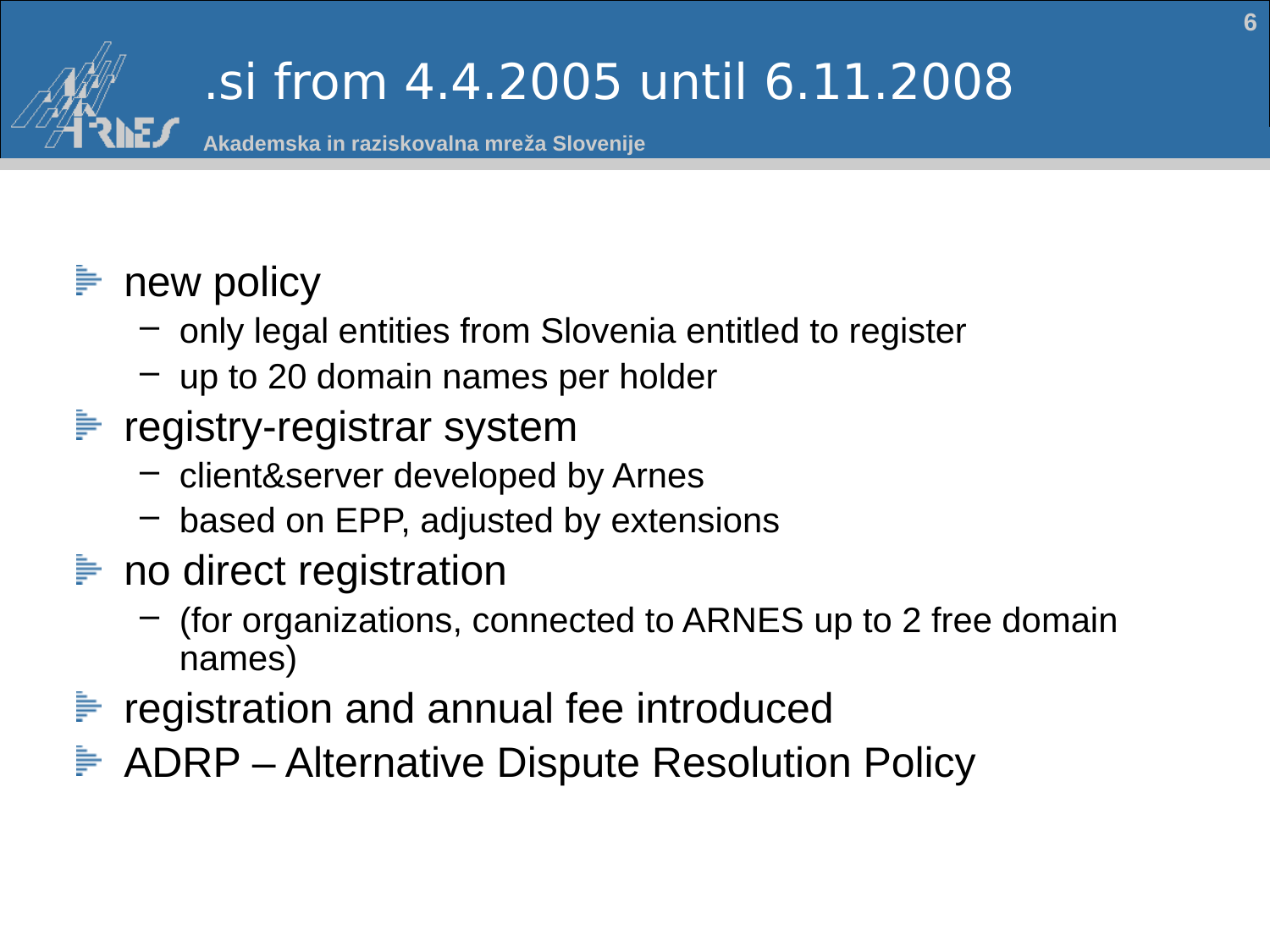

# .si from 4.4.2005 until 6.11.2008
6
new policy
only legal entities from Slovenia entitled to register
up to 20 domain names per holder
registry-registrar system
client&server developed by Arnes
based on EPP, adjusted by extensions
no direct registration
(for organizations, connected to ARNES up to 2 free domain names)
registration and annual fee introduced
ADRP – Alternative Dispute Resolution Policy